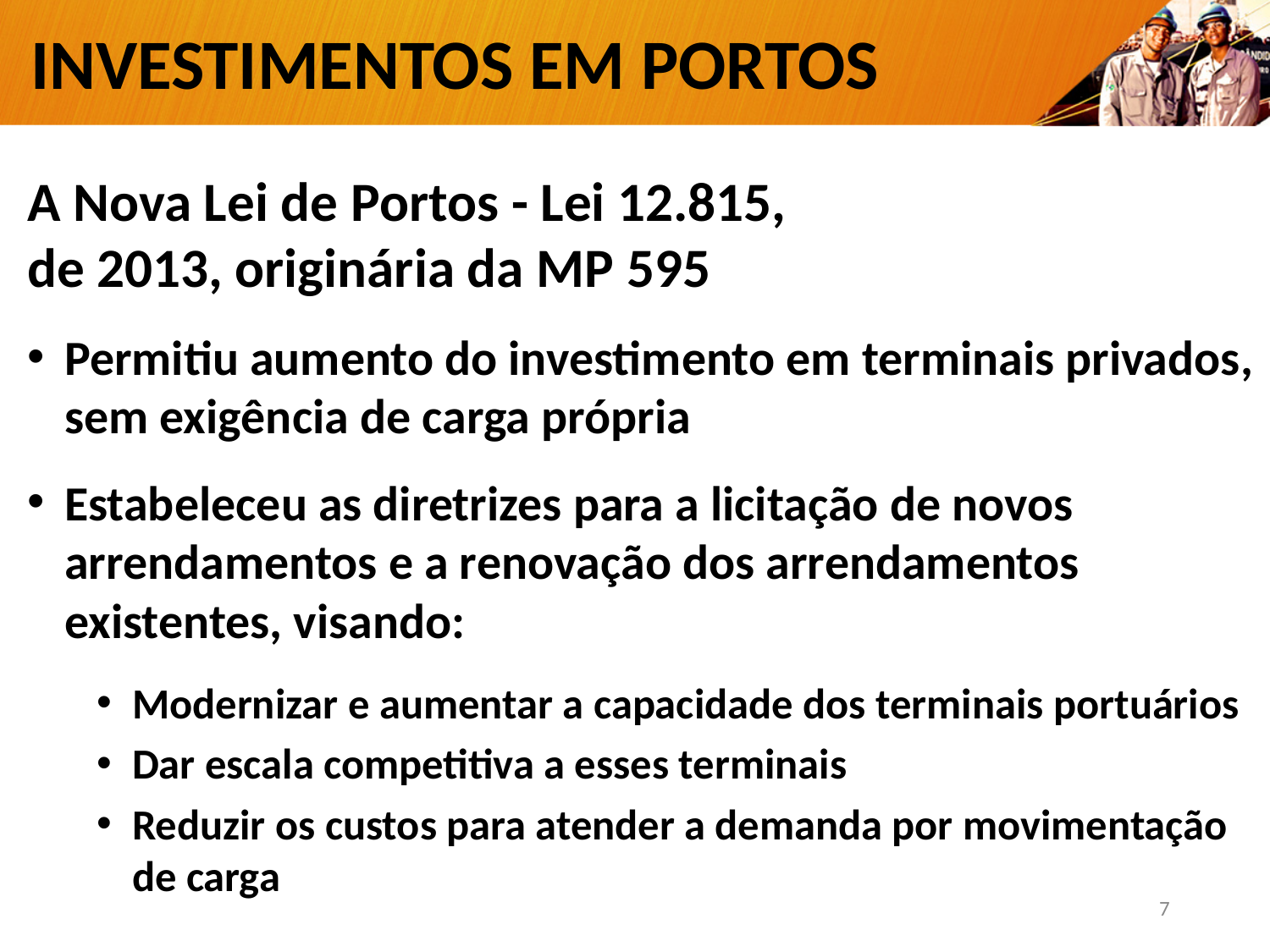

# INVESTIMENTOS EM PORTOS
A Nova Lei de Portos - Lei 12.815,
de 2013, originária da MP 595
Permitiu aumento do investimento em terminais privados, sem exigência de carga própria
Estabeleceu as diretrizes para a licitação de novos arrendamentos e a renovação dos arrendamentos existentes, visando:
Modernizar e aumentar a capacidade dos terminais portuários
Dar escala competitiva a esses terminais
Reduzir os custos para atender a demanda por movimentação de carga
7